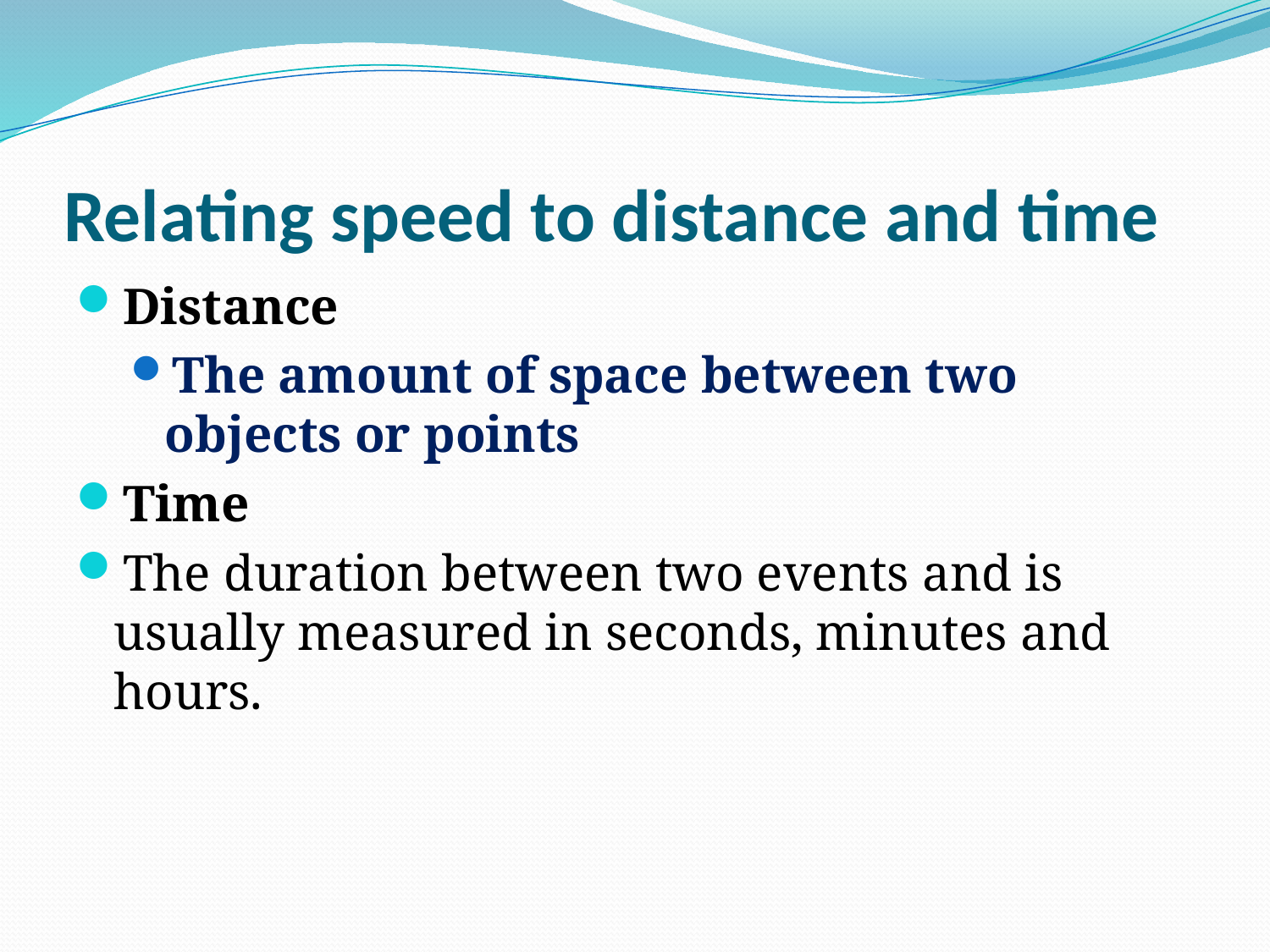

# Relating speed to distance and time
Distance
The amount of space between two objects or points
Time
The duration between two events and is usually measured in seconds, minutes and hours.